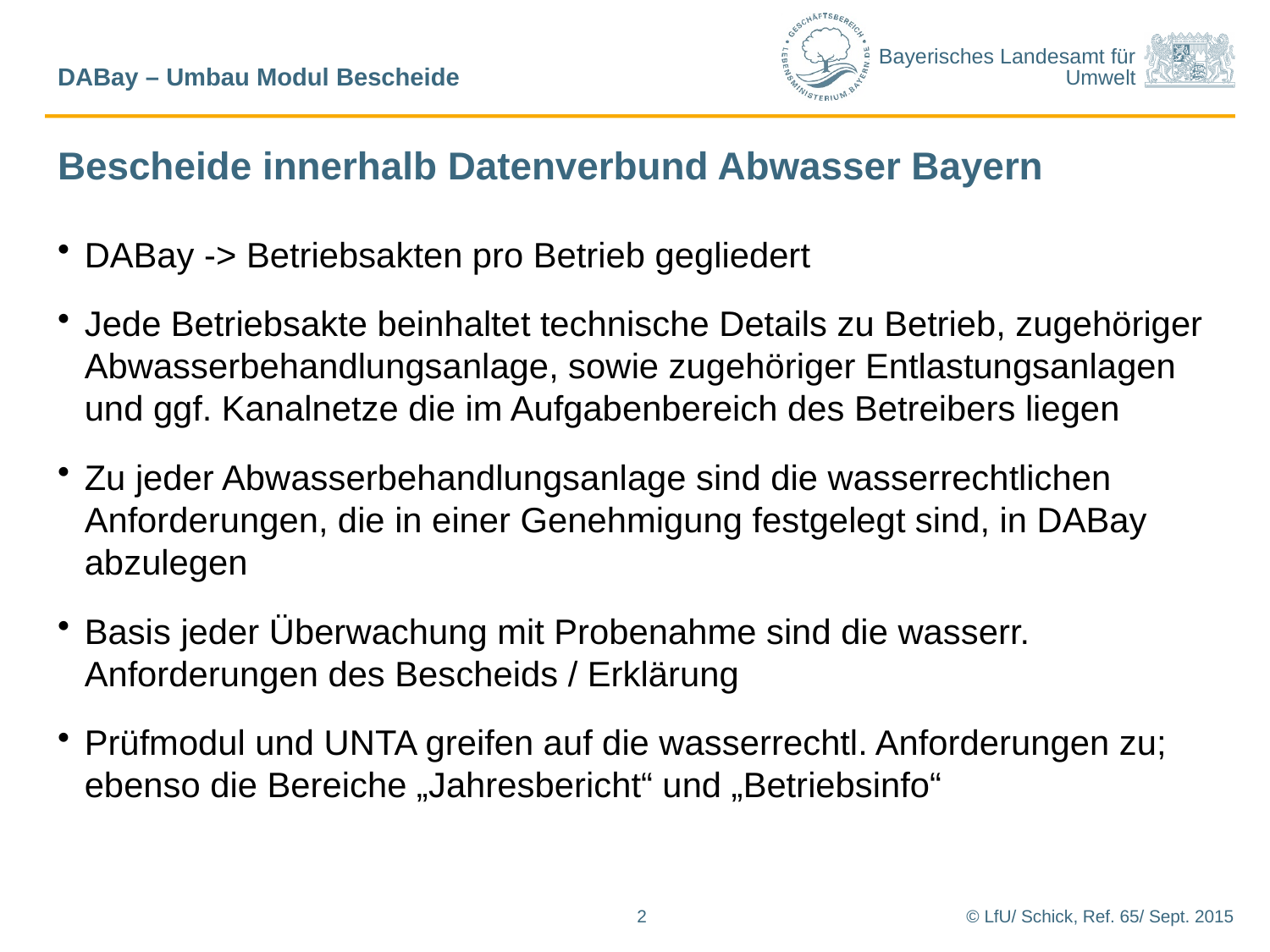

DABay – Umbau Modul Bescheide
# Bescheide innerhalb Datenverbund Abwasser Bayern
DABay -> Betriebsakten pro Betrieb gegliedert

Jede Betriebsakte beinhaltet technische Details zu Betrieb, zugehöriger Abwasserbehandlungsanlage, sowie zugehöriger Entlastungsanlagen und ggf. Kanalnetze die im Aufgabenbereich des Betreibers liegen

Zu jeder Abwasserbehandlungsanlage sind die wasserrechtlichen Anforderungen, die in einer Genehmigung festgelegt sind, in DABay abzulegen

Basis jeder Überwachung mit Probenahme sind die wasserr. Anforderungen des Bescheids / Erklärung

Prüfmodul und UNTA greifen auf die wasserrechtl. Anforderungen zu; ebenso die Bereiche „Jahresbericht“ und „Betriebsinfo“

2
© LfU/ Schick, Ref. 65/ Sept. 2015